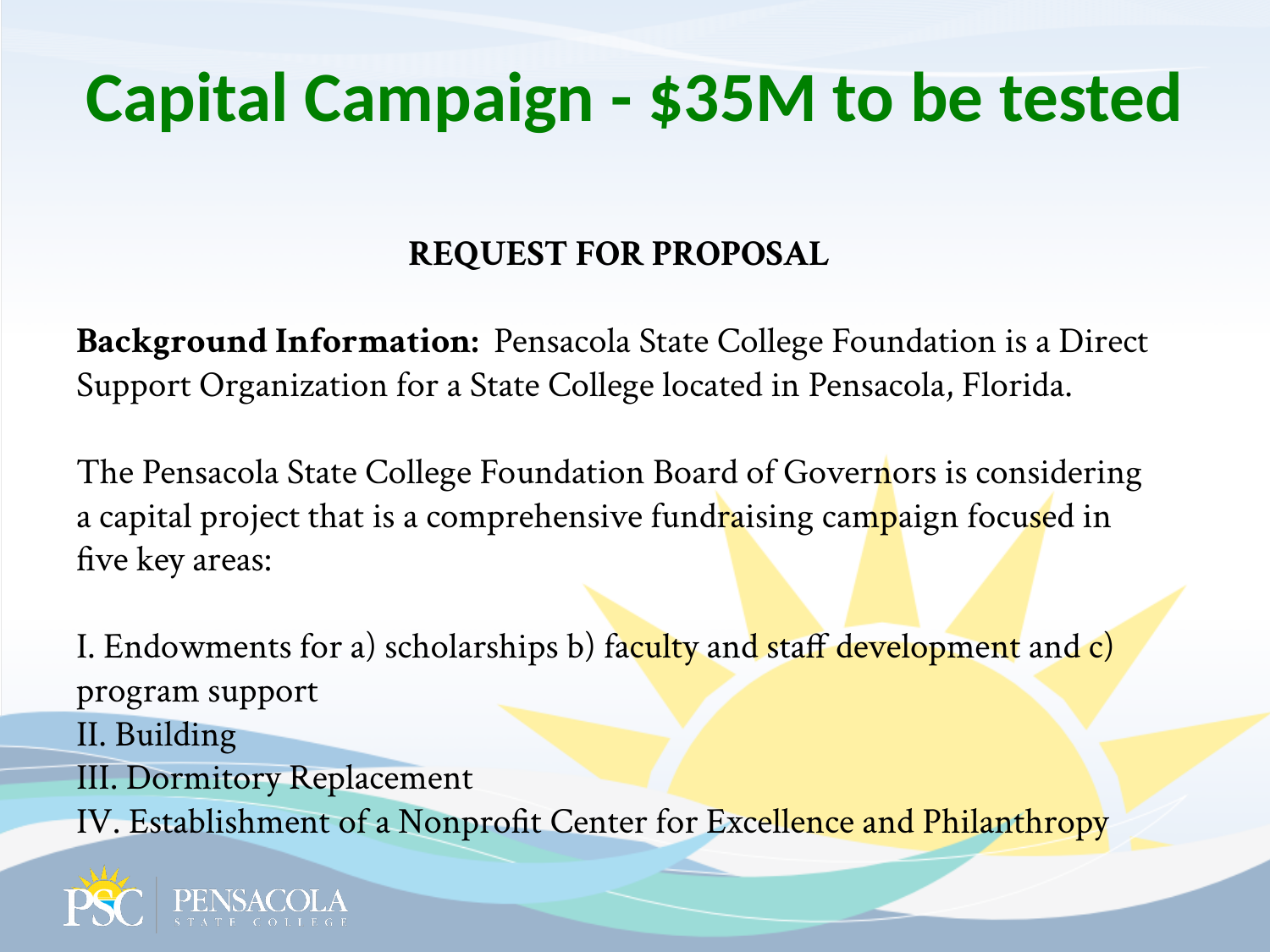

# Capital Campaign - $35M to be tested

REQUEST FOR PROPOSAL

Background Information:  Pensacola State College Foundation is a Direct Support Organization for a State College located in Pensacola, Florida.

The Pensacola State College Foundation Board of Governors is considering a capital project that is a comprehensive fundraising campaign focused in five key areas:

I. Endowments for a) scholarships b) faculty and staff development and c) program support
II. Building
III. Dormitory Replacement
IV. Establishment of a Nonprofit Center for Excellence and Philanthropy